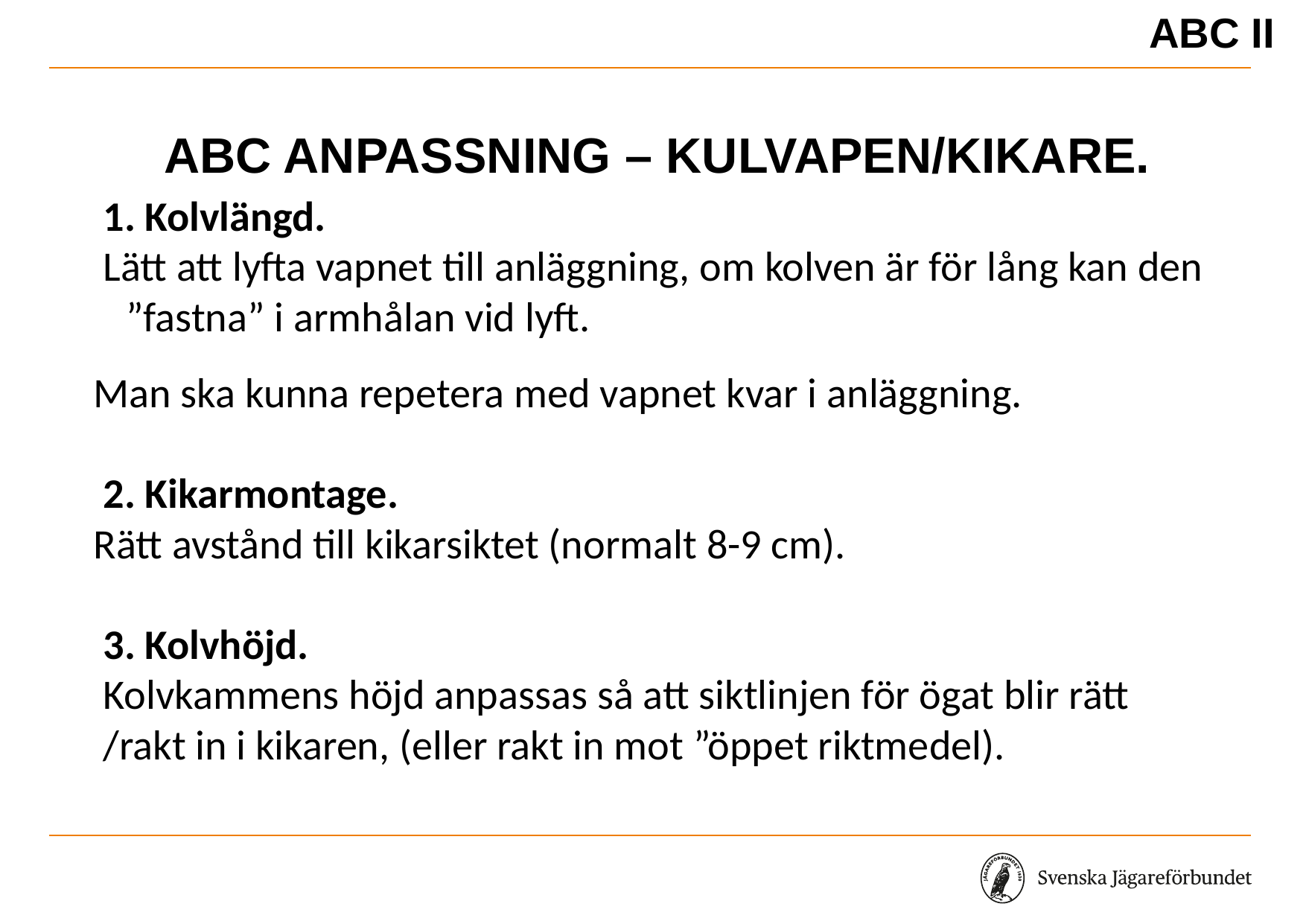

ABC II
# ABC anpassning – kulvapen/kikare.
  1. Kolvlängd.
  Lätt att lyfta vapnet till anläggning, om kolven är för lång kan den ”fastna” i armhålan vid lyft.

 Man ska kunna repetera med vapnet kvar i anläggning.

  2. Kikarmontage.
 Rätt avstånd till kikarsiktet (normalt 8-9 cm).

  3. Kolvhöjd.
  Kolvkammens höjd anpassas så att siktlinjen för ögat blir rätt
  /rakt in i kikaren, (eller rakt in mot ”öppet riktmedel).